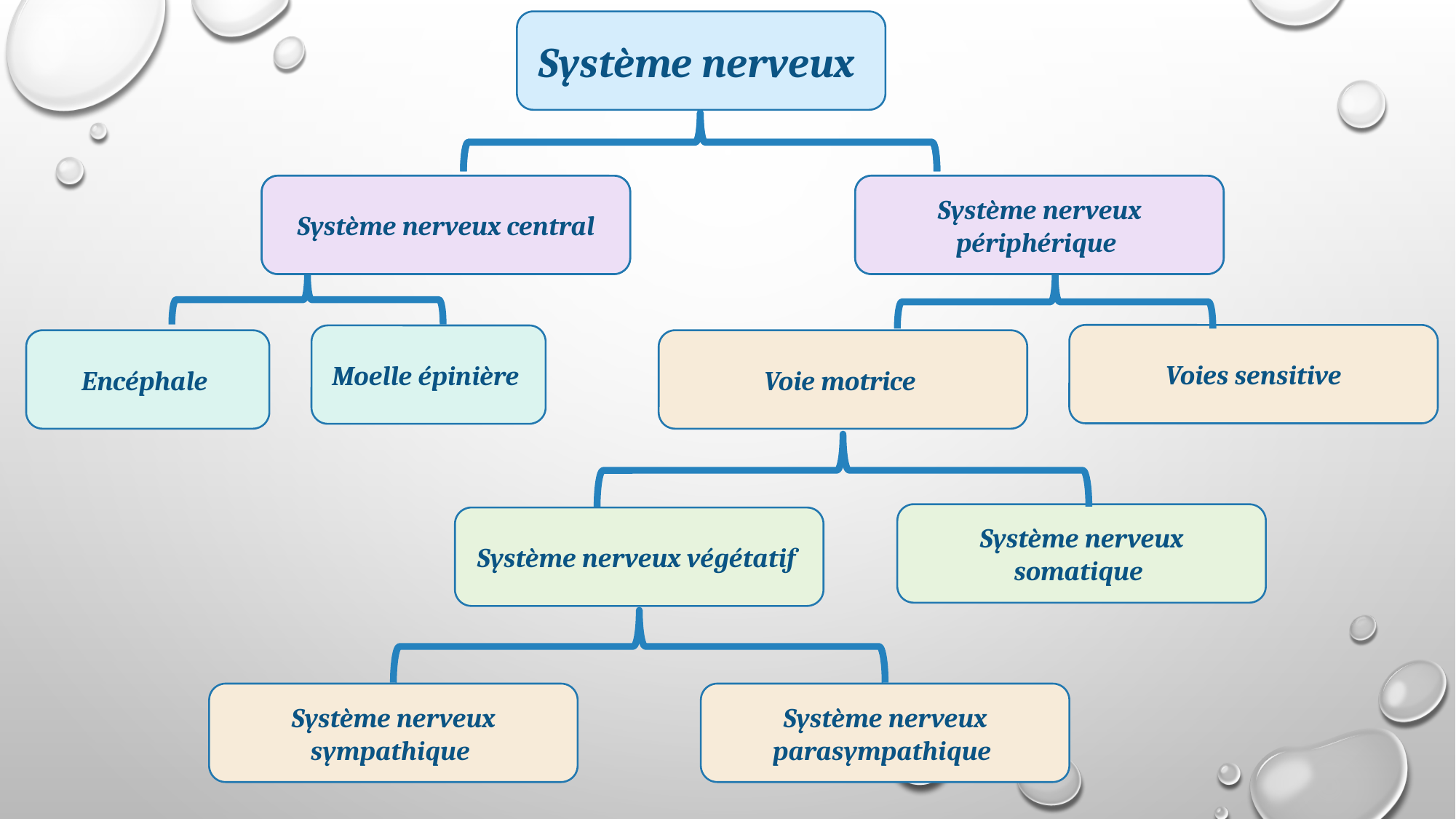

Système nerveux

Système nerveux central
Système nerveux périphérique
Système nerveux central
Système nerveux périphérique

Voies sensitive
Moelle épinière
Encéphale
Voie motrice

Système nerveux somatique
Système nerveux végétatif
Système nerveux sympathique
Système nerveux parasympathique